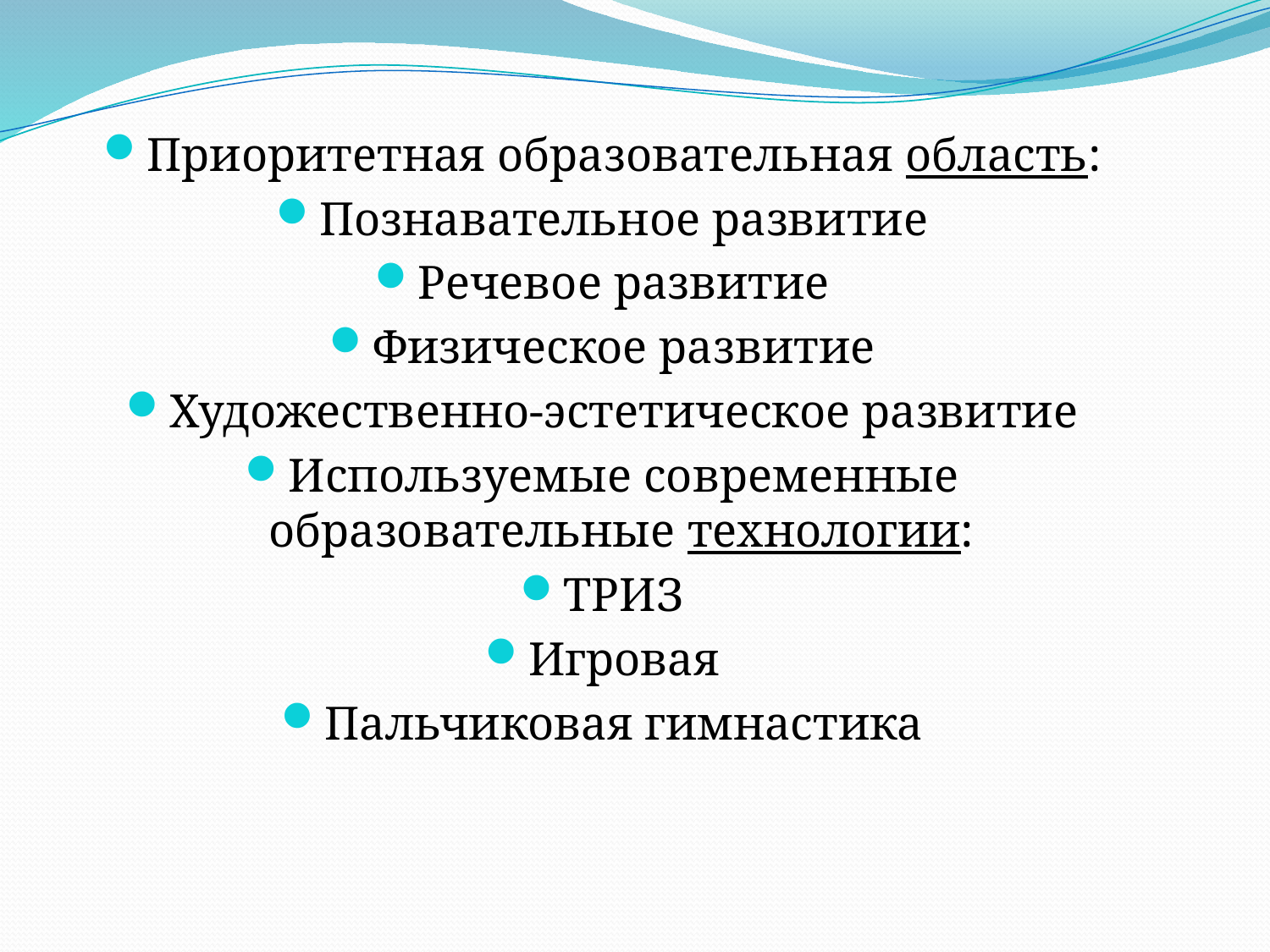

#
Приоритетная образовательная область:
Познавательное развитие
Речевое развитие
Физическое развитие
Художественно-эстетическое развитие
Используемые современные образовательные технологии:
ТРИЗ
Игровая
Пальчиковая гимнастика